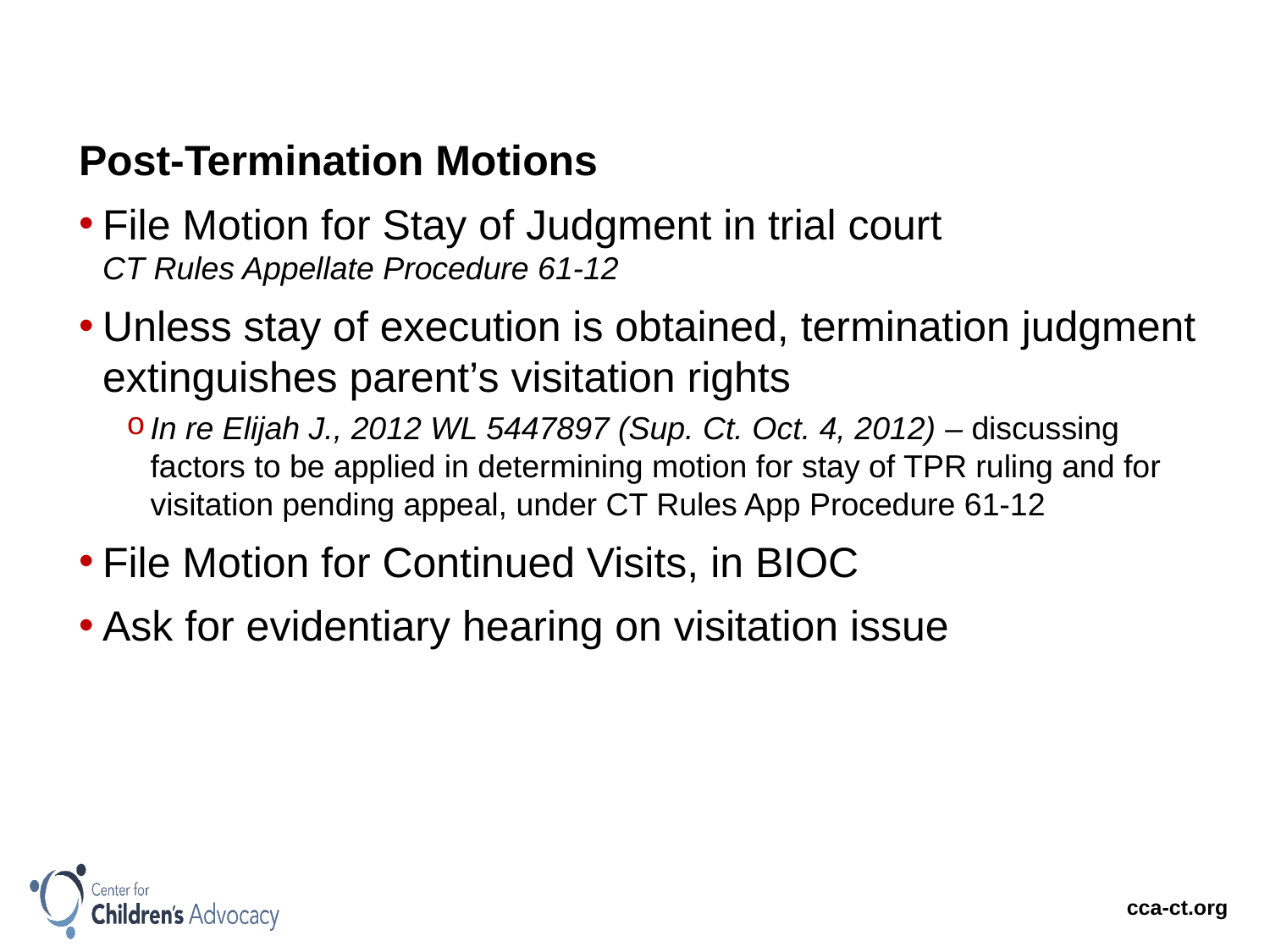

Post-Termination Motions
File Motion for Stay of Judgment in trial court
CT Rules Appellate Procedure 61-12
Unless stay of execution is obtained, termination judgment extinguishes parent’s visitation rights
In re Elijah J., 2012 WL 5447897 (Sup. Ct. Oct. 4, 2012) – discussing factors to be applied in determining motion for stay of TPR ruling and for visitation pending appeal, under CT Rules App Procedure 61-12
File Motion for Continued Visits, in BIOC
Ask for evidentiary hearing on visitation issue